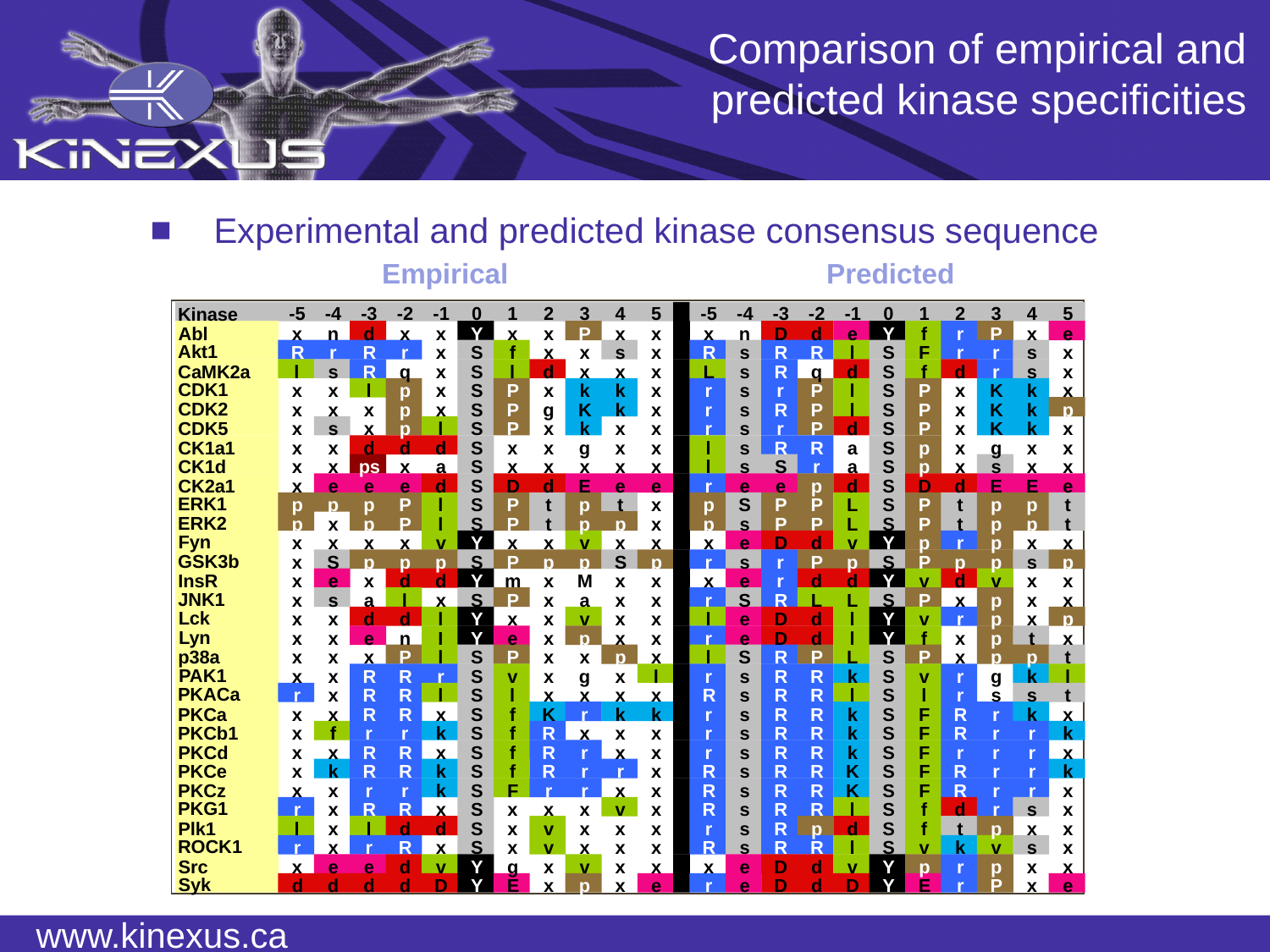

Comparison of empirical and predicted kinase specificities
Experimental and predicted kinase consensus sequence
Empirical
Predicted

-5
-4
-3
-2
-1
0
1
2
3
4
5
-5
-4
-3
-2
-1
0
1
2
3
4
5
Kinase
Abl
x
n
d
x
x
Y
x
x
P
x
x
x
n
D
d
e
Y
f
r
P
x
e
Akt1
R
r
R
r
x
S
f
x
x
s
x
R
s
R
R
l
S
F
r
r
s
x
CaMK2a
l
s
R
q
x
S
l
d
x
x
x
L
s
R
q
d
S
f
d
r
s
x
CDK1
x
x
l
p
x
S
P
x
k
k
x
r
s
r
P
l
S
P
x
K
k
x
CDK2
x
x
x
p
x
S
P
g
K
k
x
r
s
R
P
l
S
P
x
K
k
p
CDK5
x
s
x
p
l
S
P
x
k
x
x
r
s
r
P
d
S
P
x
K
k

x
CK1a1
x
x
d
d
d
S
x
x
g
x
x
l
s
R
R
a
S
p
x
g
x
x
CK1d
x
x
ps
x
a
S
x
x
x
x
x
l
s
S
r
a
S
p
x
s
x
x
CK2a1
x
e
e
e
d
S
D
d
E
e
e
r
e
e
p
d
S
D
d
E
E
e
ERK1
p
p
p
P
l
S
P
t
p
t
x
p
S
P
P
L
S
P
t
p
p
t
ERK2
p
x
p
P
l
S
P
t
p
p
x
p
s
P
P
L
S
P
t
p
p
t
Fyn
x
x
x
x
v
Y
x
x
v
x
x
x
e
D
d
v
Y
p
r
p
x
x
GSK3b
x
S
p
p
p
S
P
p
p
S
p
r
s
r
P
p
S
P
p
p
s
p
InsR
x
e
x
d
d
Y
m
x
M
x
x
x
e
r
d
d
Y
v
d
v
x
x
JNK1
x
s
a
l
x
S
P
x
a
x
x
r
S
R

L
L
S
P
x
p
x
x
Lck
x
x
d
d
l
Y
x
x
v
x
x
l
e
D
d
l
Y
v
r
p
x
p
Lyn
x
x
e
n
I
Y
e
x
p
x
x
r
e
D
d
l
Y
f
x
p
t
x
p38a
x
x
x
P
l
S
P
x
x
p
x
l
S
R
P
L
S
P
x
p
p
t
PAK1
x
x
R
R
r
S
v
x
g
x
l
r
s
R
R
k
S
v
r
g
k
l
PKACa
r
x
R
R
l
S
l
x
x
x
x
R
s
R
R
l
S
l
r
s
s
t
PKCa
x
x
R
R
x
S
f
K
r
k
k
r
s
R
R
k
S
F
R
r
k
x
PKCb1
x
f
r
r
k
S
f
R
x
x
x
r
s
R
R
k
S
F
R
r
r
k
PKCd
x
x
R
R
x
S
f
R
r
x
x
r
s
R
R
k
S
F
r
r
r
x
PKCe
x
k
R
R
k
S
f
R
r
r
x
R
s
R
R
K
S
F
R
r
r
k
PKCz
x
x
r
r
k
S
F
r
r
x
x
R
s
R
R
K
S
F
R
r
r
x
PKG1
r
x
R
R
x
S
x
x
x
v
x
R
s
R
R
l
S
f
d
r
s
x
Plk1
l
x
l
d
d
S
x
v
x
x
x
r
s
R
p
d
S
f
t
p
x
x
ROCK1
r
x
r
R
x
S
x
v
x
x
x
R
s
R
R
l
S
v
k
v
s
x
Src
x
e
e
d
v
Y
g
x
v
x
x
x
e
D
d
v
Y
p
r
p
x
x
Syk
d
d
d
d
D
Y
E
x
p
x
e
r
e
D
d
D
Y
E
r
P
x
e